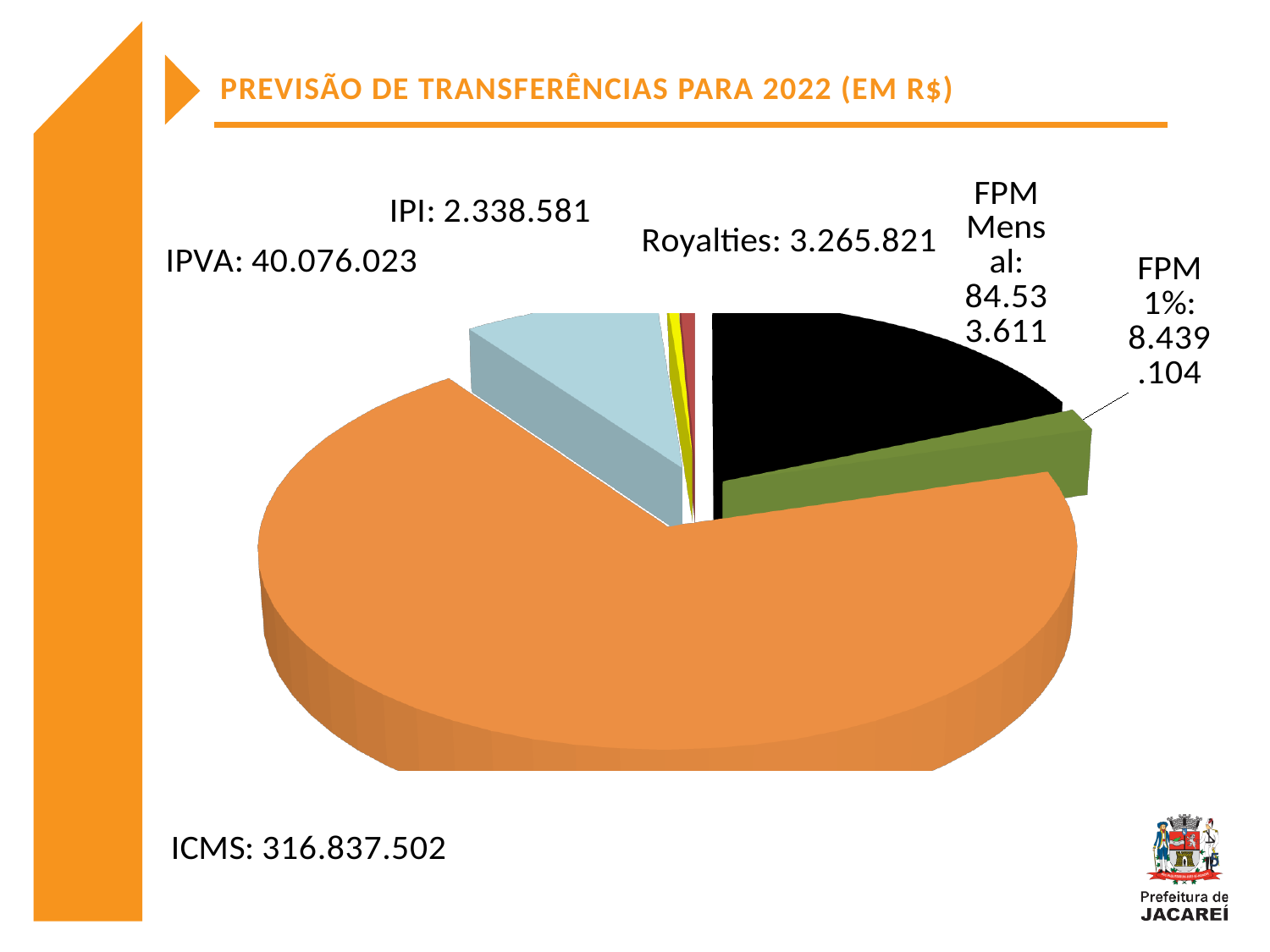

PREVISÃO DE TRANSFERÊNCIAS PARA 2022 (EM R$)

[unsupported chart]

[unsupported chart]

5